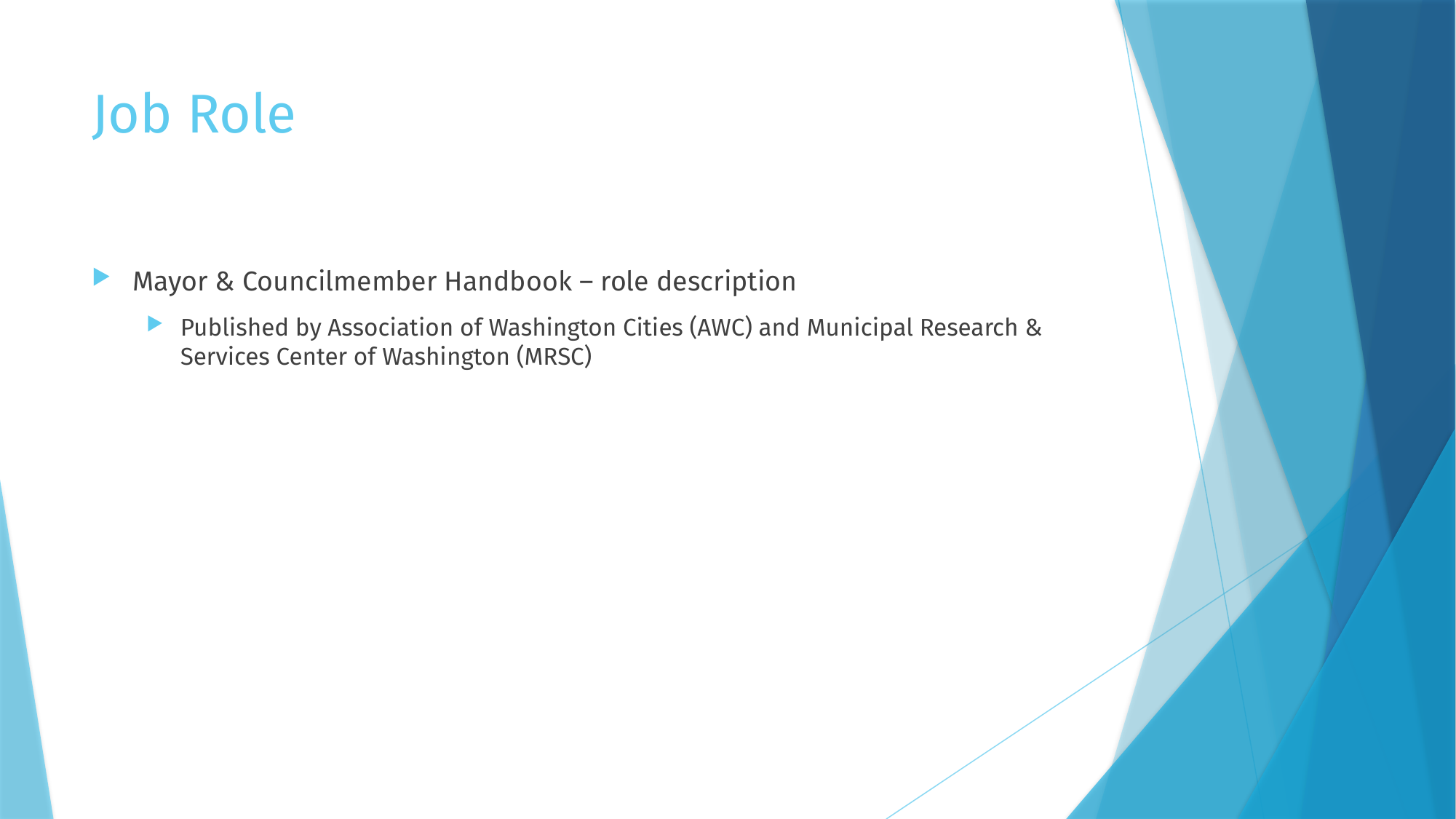

# Job Role
Mayor & Councilmember Handbook – role description
Published by Association of Washington Cities (AWC) and Municipal Research & Services Center of Washington (MRSC)